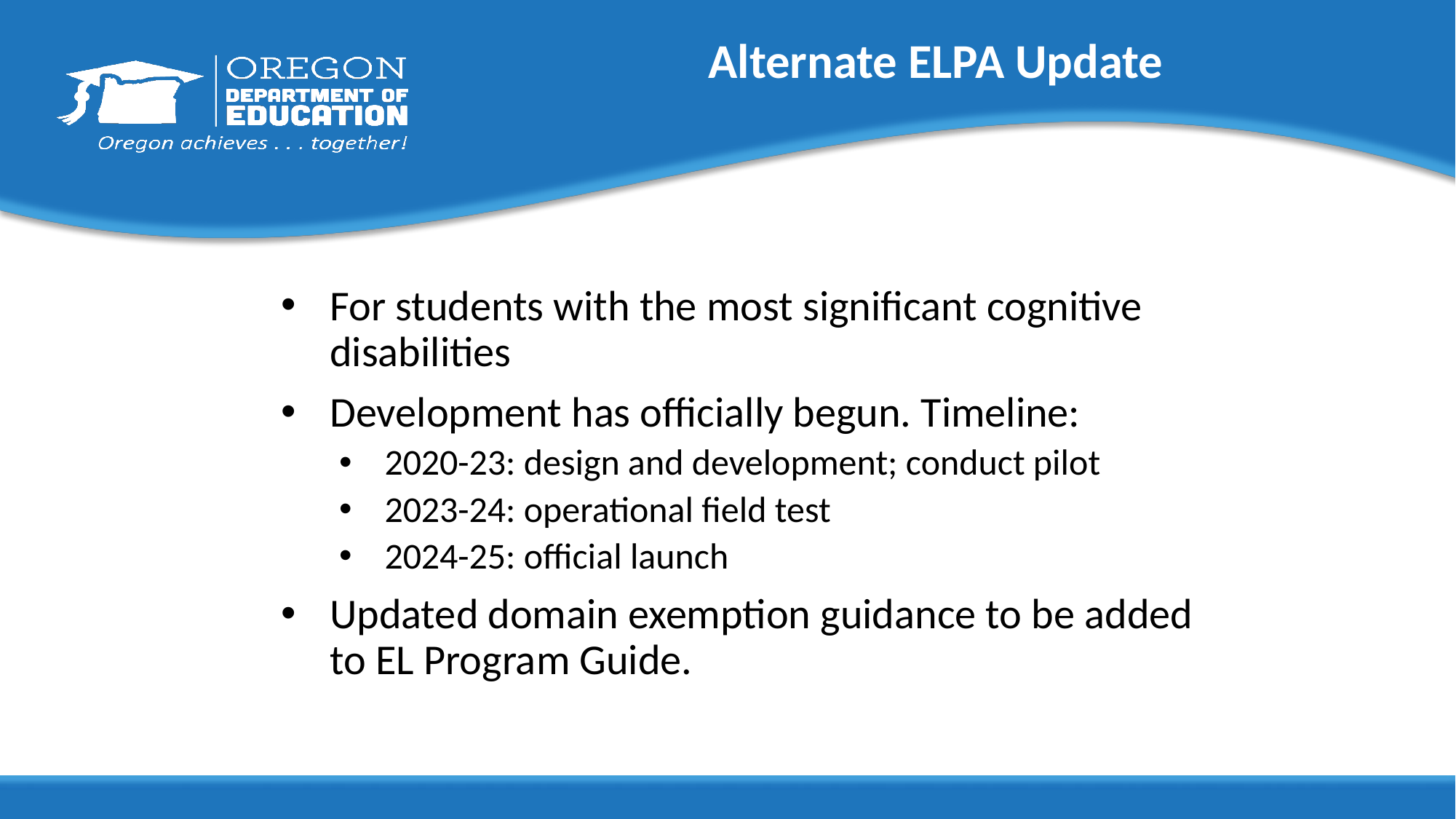

# Alternate ELPA Update
For students with the most significant cognitive disabilities
Development has officially begun. Timeline:
2020-23: design and development; conduct pilot
2023-24: operational field test
2024-25: official launch
Updated domain exemption guidance to be added to EL Program Guide.